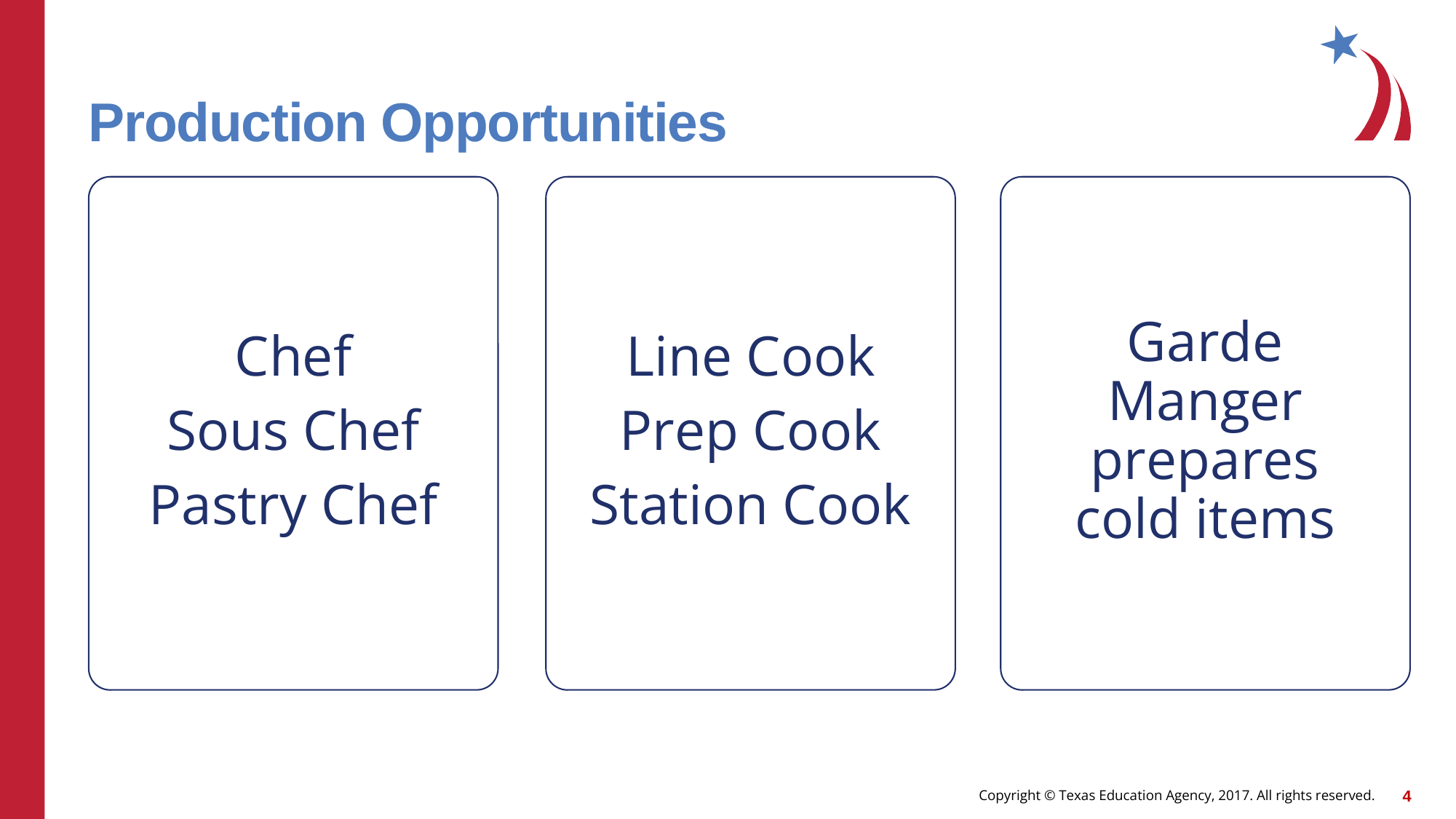

# Production Opportunities
Chef
Sous Chef
Pastry Chef
Line Cook
Prep Cook
Station Cook
Garde Manger prepares cold items